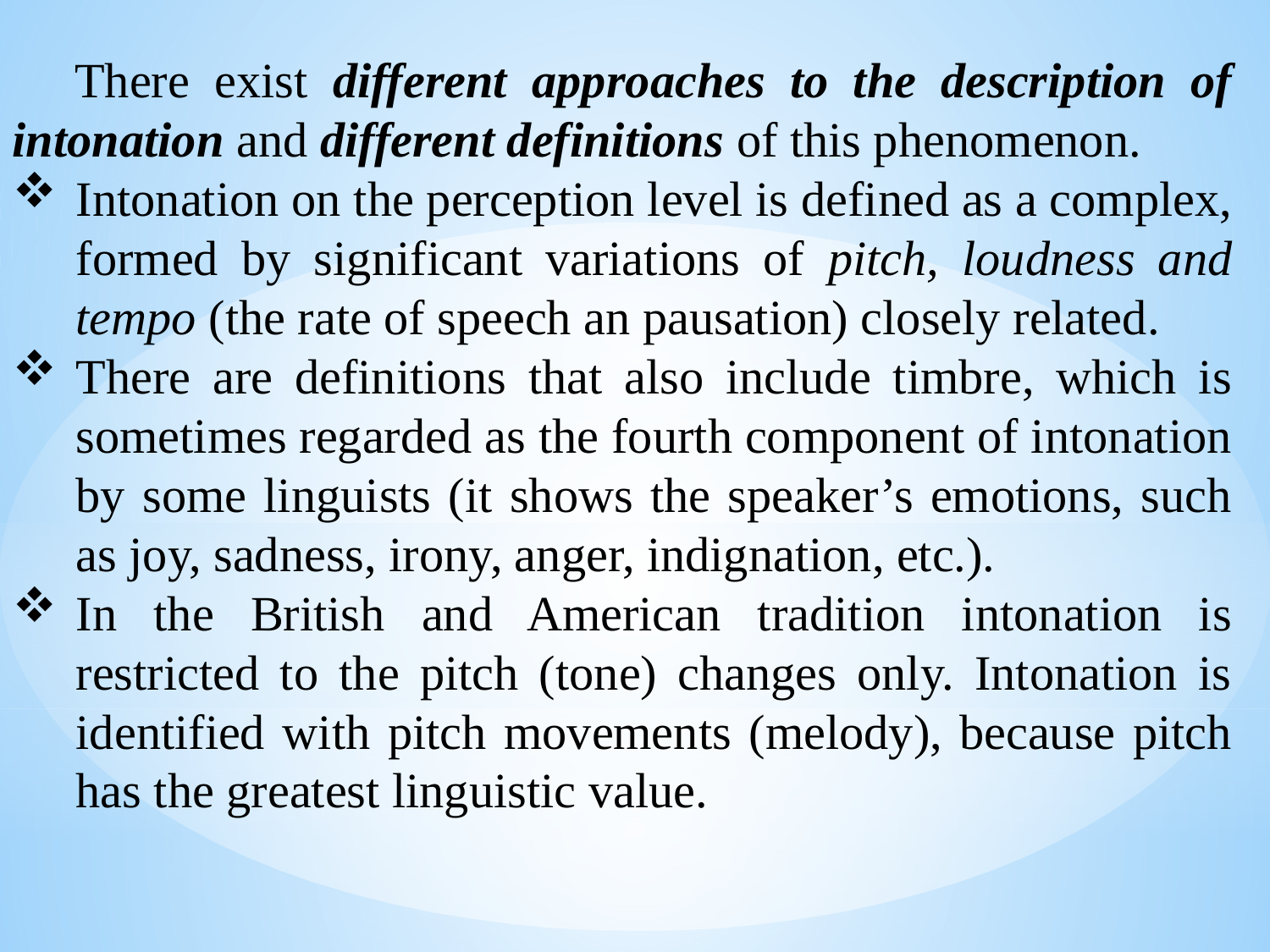

There exist different approaches to the description of intonation and different definitions of this phenomenon.
Intonation on the perception level is defined as a complex, formed by significant variations of pitch, loudness and tempo (the rate of speech an pausation) closely related.
There are definitions that also include timbre, which is sometimes regarded as the fourth component of intonation by some linguists (it shows the speaker’s emotions, such as joy, sadness, irony, anger, indignation, etc.).
In the British and American tradition intonation is restricted to the pitch (tone) changes only. Intonation is identified with pitch movements (melody), because pitch has the greatest linguistic value.